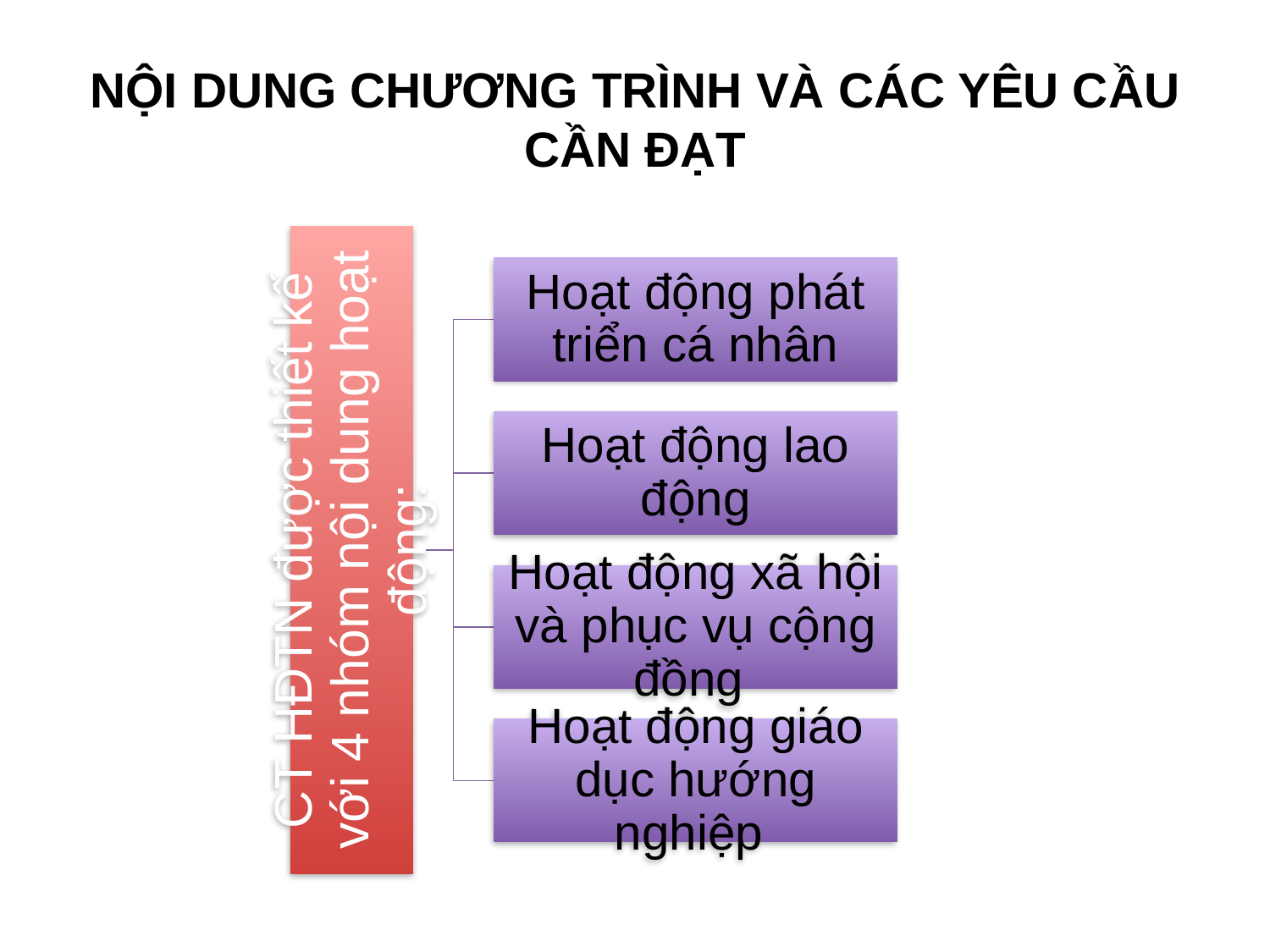

# NỘI DUNG CHƯƠNG TRÌNH VÀ CÁC YÊU CẦU CẦN ĐẠT

CT HĐTN được thiết kế với 4 nhóm nội dung hoạt động:
Hoạt động phát triển cá nhân
Hoạt động lao động
Hoạt động xã hội và phục vụ cộng đồng
Hoạt động giáo dục hướng nghiệp